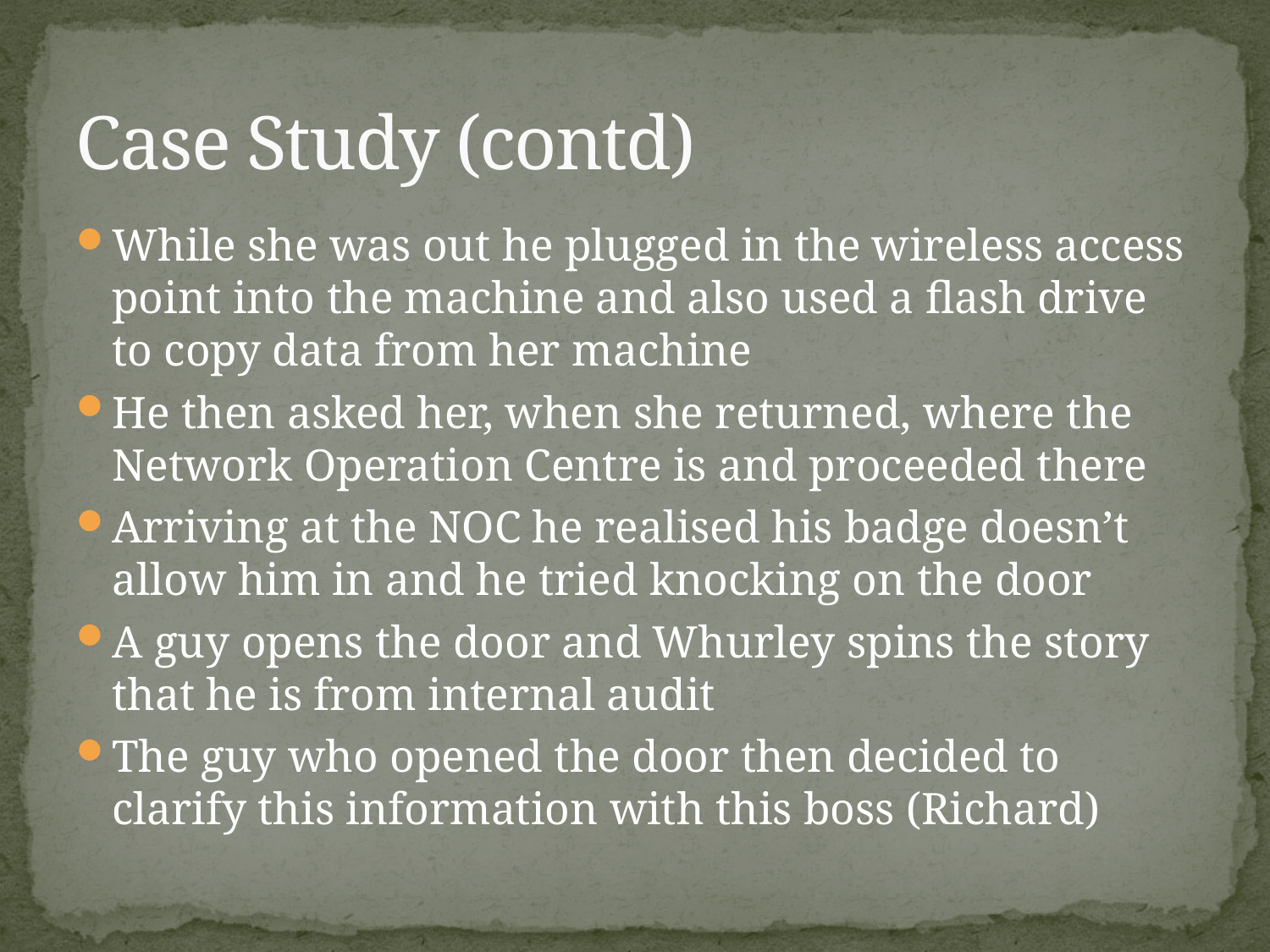

# Case Study (contd)
While she was out he plugged in the wireless access point into the machine and also used a flash drive to copy data from her machine
He then asked her, when she returned, where the Network Operation Centre is and proceeded there
Arriving at the NOC he realised his badge doesn’t allow him in and he tried knocking on the door
A guy opens the door and Whurley spins the story that he is from internal audit
The guy who opened the door then decided to clarify this information with this boss (Richard)